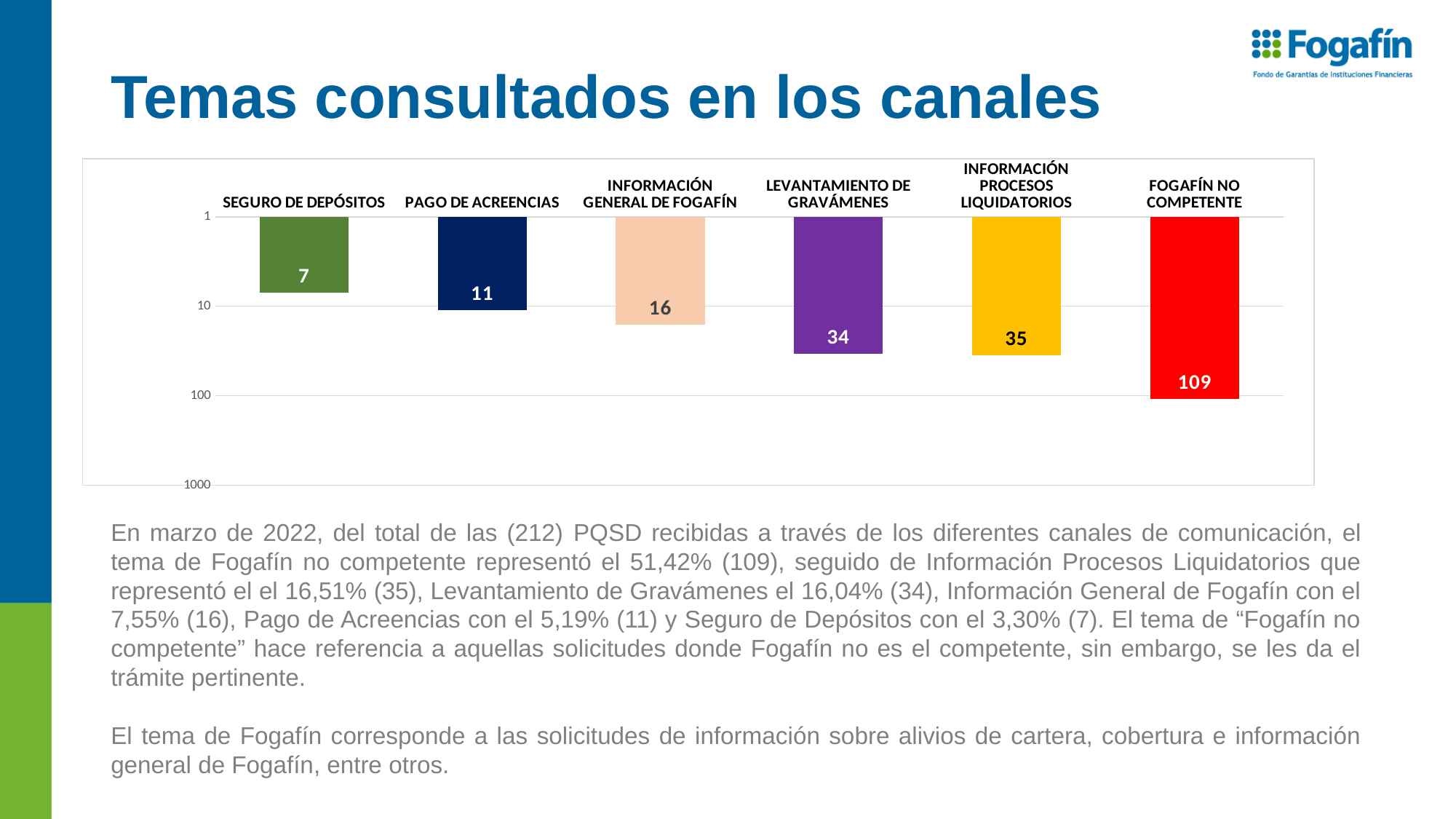

# Temas consultados en los canales

### Chart

| Category |  |
|---|---|
| SEGURO DE DEPÓSITOS | 7.0 |
| PAGO DE ACREENCIAS | 11.0 |
| INFORMACIÓN GENERAL DE FOGAFÍN | 16.0 |
| LEVANTAMIENTO DE GRAVÁMENES | 34.0 |
| INFORMACIÓN PROCESOS LIQUIDATORIOS | 35.0 |
| FOGAFÍN NO COMPETENTE | 109.0 |
En marzo de 2022, del total de las (212) PQSD recibidas a través de los diferentes canales de comunicación, el tema de Fogafín no competente representó el 51,42% (109), seguido de Información Procesos Liquidatorios que representó el el 16,51% (35), Levantamiento de Gravámenes el 16,04% (34), Información General de Fogafín con el 7,55% (16), Pago de Acreencias con el 5,19% (11) y Seguro de Depósitos con el 3,30% (7). El tema de “Fogafín no competente” hace referencia a aquellas solicitudes donde Fogafín no es el competente, sin embargo, se les da el trámite pertinente.

El tema de Fogafín corresponde a las solicitudes de información sobre alivios de cartera, cobertura e información general de Fogafín, entre otros.